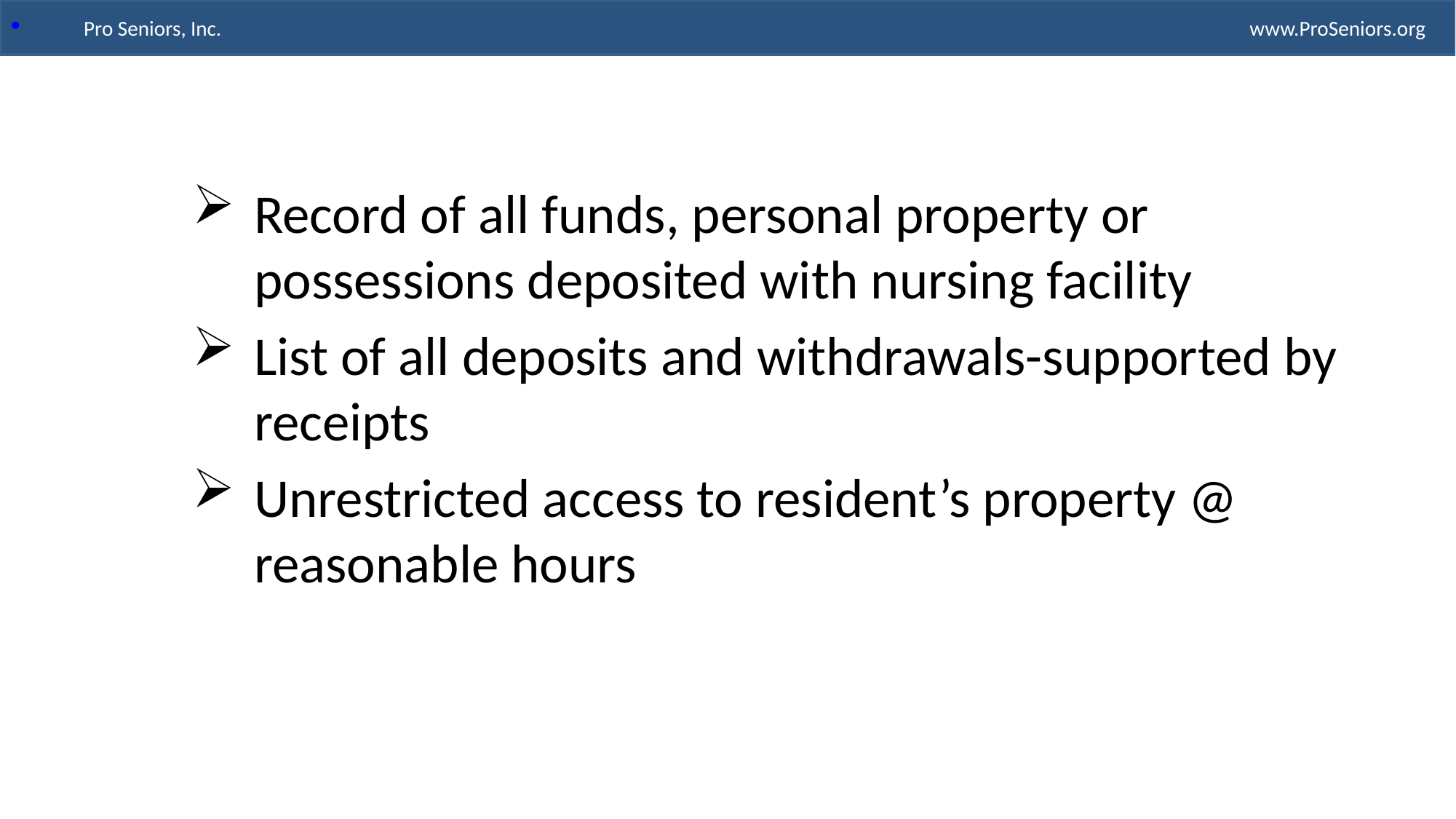

#
Record of all funds, personal property or possessions deposited with nursing facility
List of all deposits and withdrawals-supported by receipts
Unrestricted access to resident’s property @ reasonable hours